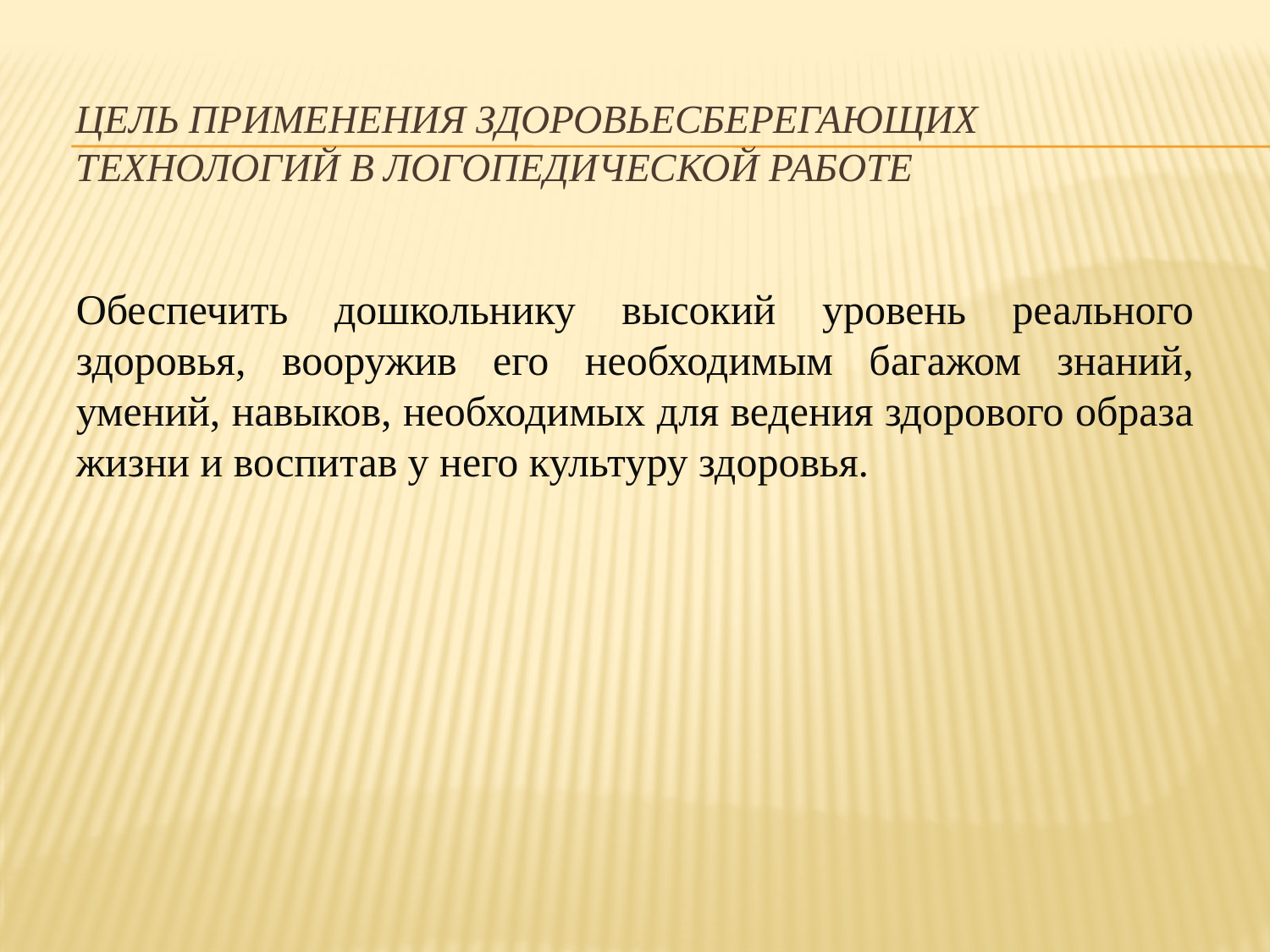

# Цель применения здоровьесберегающих технологий в логопедической работе
Обеспечить дошкольнику высокий уровень реального здоровья, вооружив его необходимым багажом знаний, умений, навыков, необходимых для ведения здорового образа жизни и воспитав у него культуру здоровья.